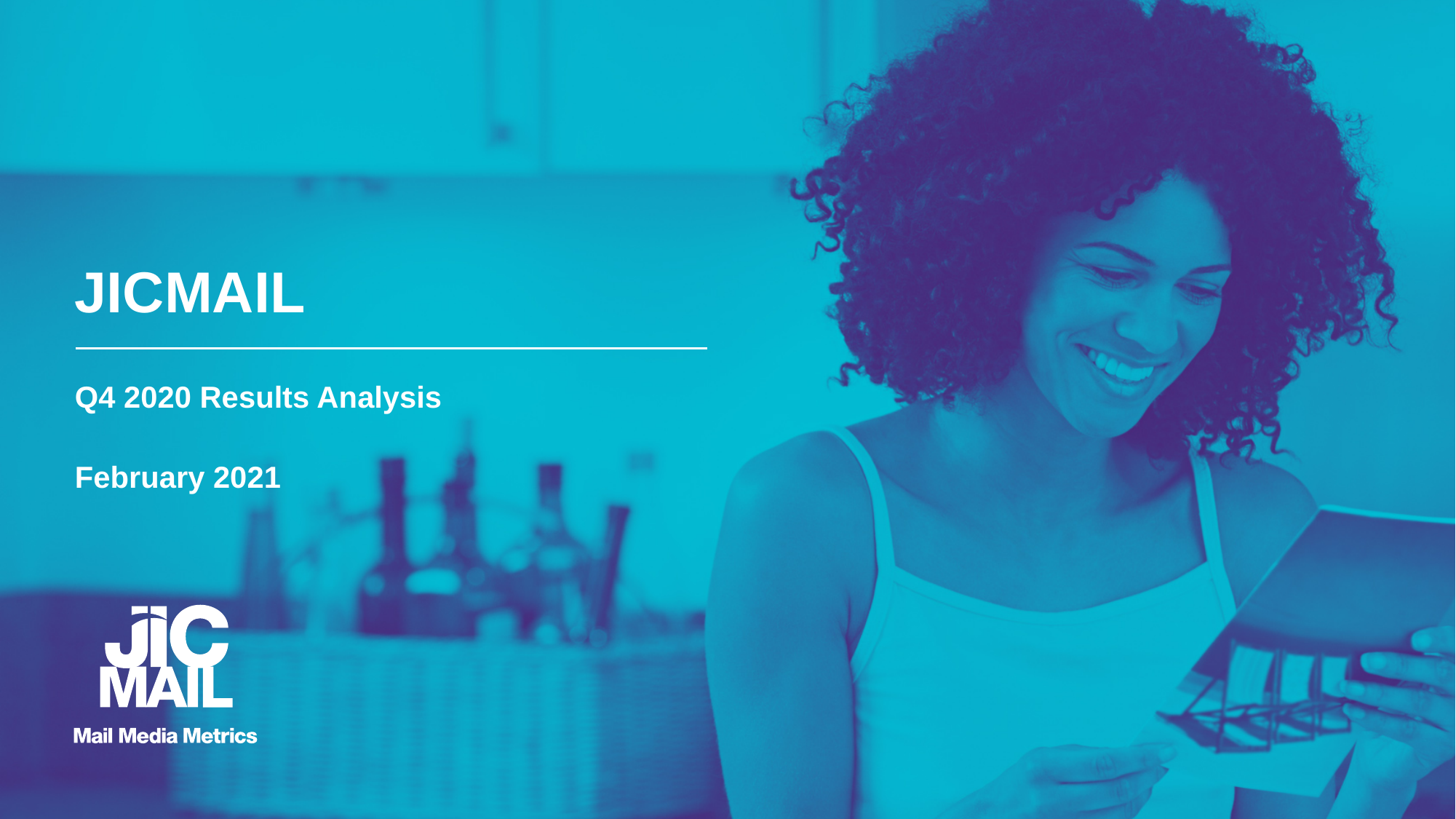

# JICMAIL
Q4 2020 Results Analysis

February 2021